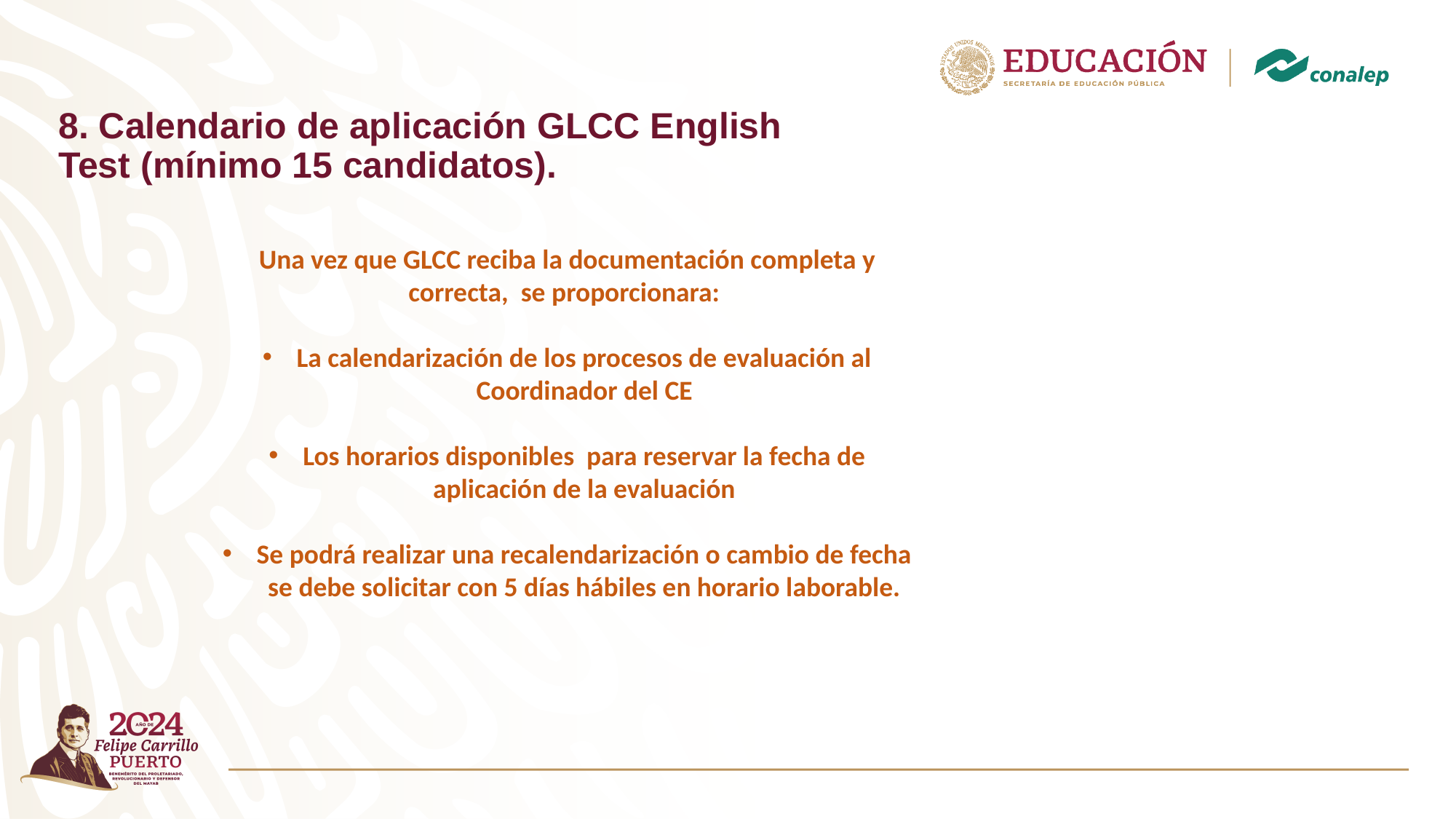

# 8. Calendario de aplicación GLCC English Test (mínimo 15 candidatos).
Una vez que GLCC reciba la documentación completa y correcta,  se proporcionara:

La calendarización de los procesos de evaluación al Coordinador del CE

Los horarios disponibles  para reservar la fecha de aplicación de la evaluación

Se podrá realizar una recalendarización o cambio de fecha se debe solicitar con 5 días hábiles en horario laborable.